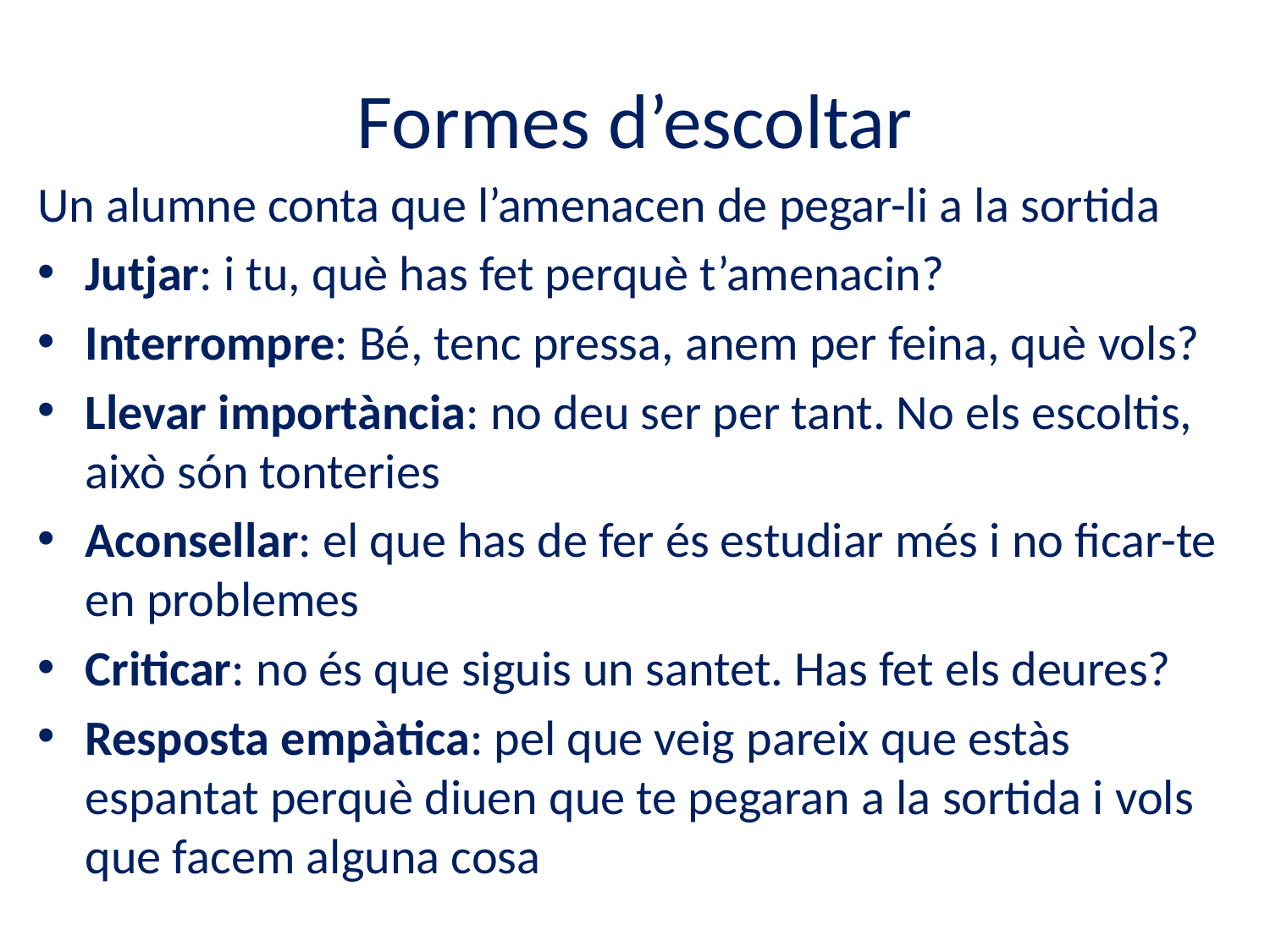

# Formes d’escoltar
Un alumne conta que l’amenacen de pegar-li a la sortida
Jutjar: i tu, què has fet perquè t’amenacin?
Interrompre: Bé, tenc pressa, anem per feina, què vols?
Llevar importància: no deu ser per tant. No els escoltis, això són tonteries
Aconsellar: el que has de fer és estudiar més i no ficar-te en problemes
Criticar: no és que siguis un santet. Has fet els deures?
Resposta empàtica: pel que veig pareix que estàs espantat perquè diuen que te pegaran a la sortida i vols que facem alguna cosa